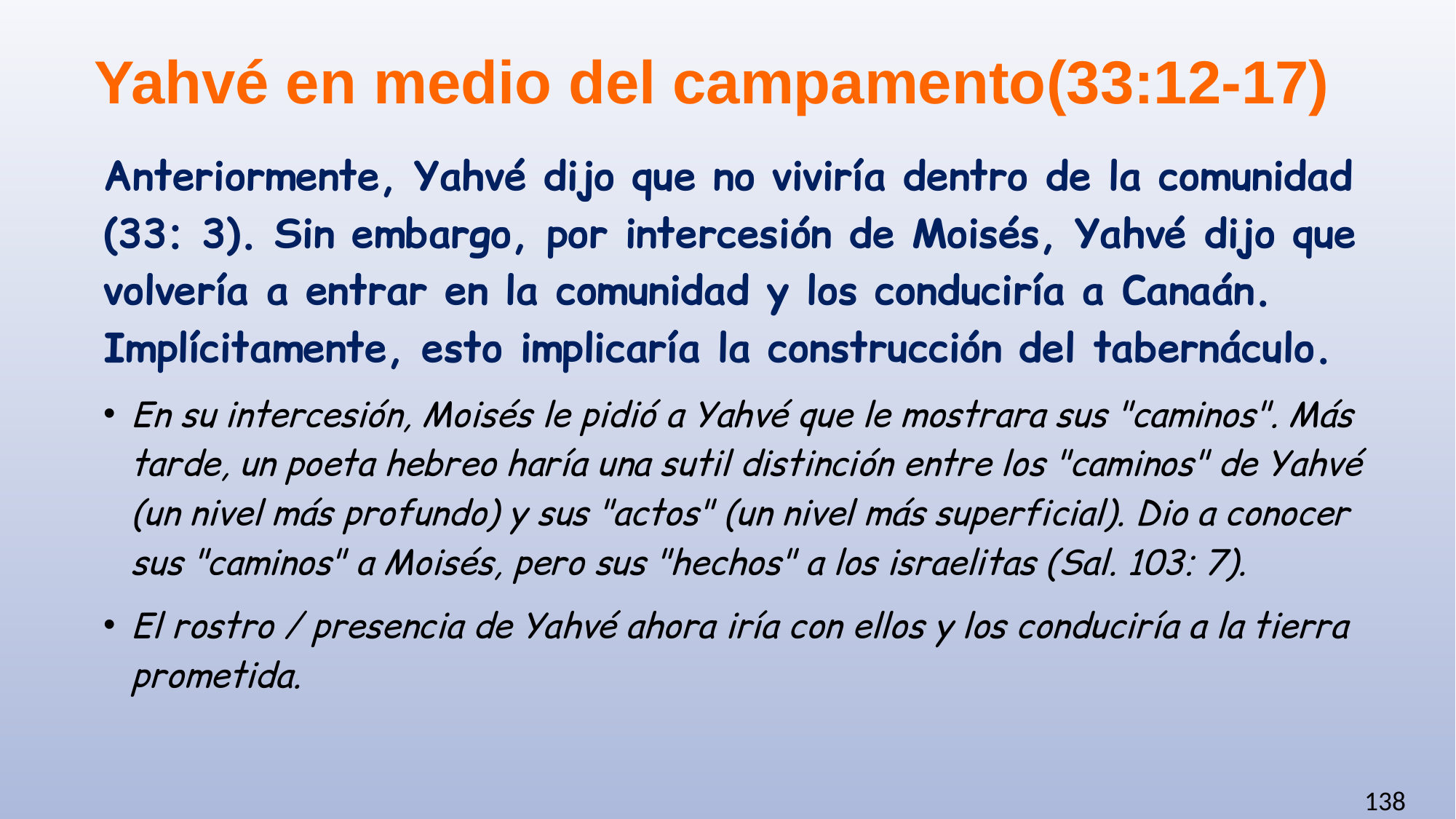

# Yahvé en medio del campamento(33:12-17)
Anteriormente, Yahvé dijo que no viviría dentro de la comunidad (33: 3). Sin embargo, por intercesión de Moisés, Yahvé dijo que volvería a entrar en la comunidad y los conduciría a Canaán. Implícitamente, esto implicaría la construcción del tabernáculo.
En su intercesión, Moisés le pidió a Yahvé que le mostrara sus "caminos". Más tarde, un poeta hebreo haría una sutil distinción entre los "caminos" de Yahvé (un nivel más profundo) y sus "actos" (un nivel más superficial). Dio a conocer sus "caminos" a Moisés, pero sus "hechos" a los israelitas (Sal. 103: 7).
El rostro / presencia de Yahvé ahora iría con ellos y los conduciría a la tierra prometida.
138